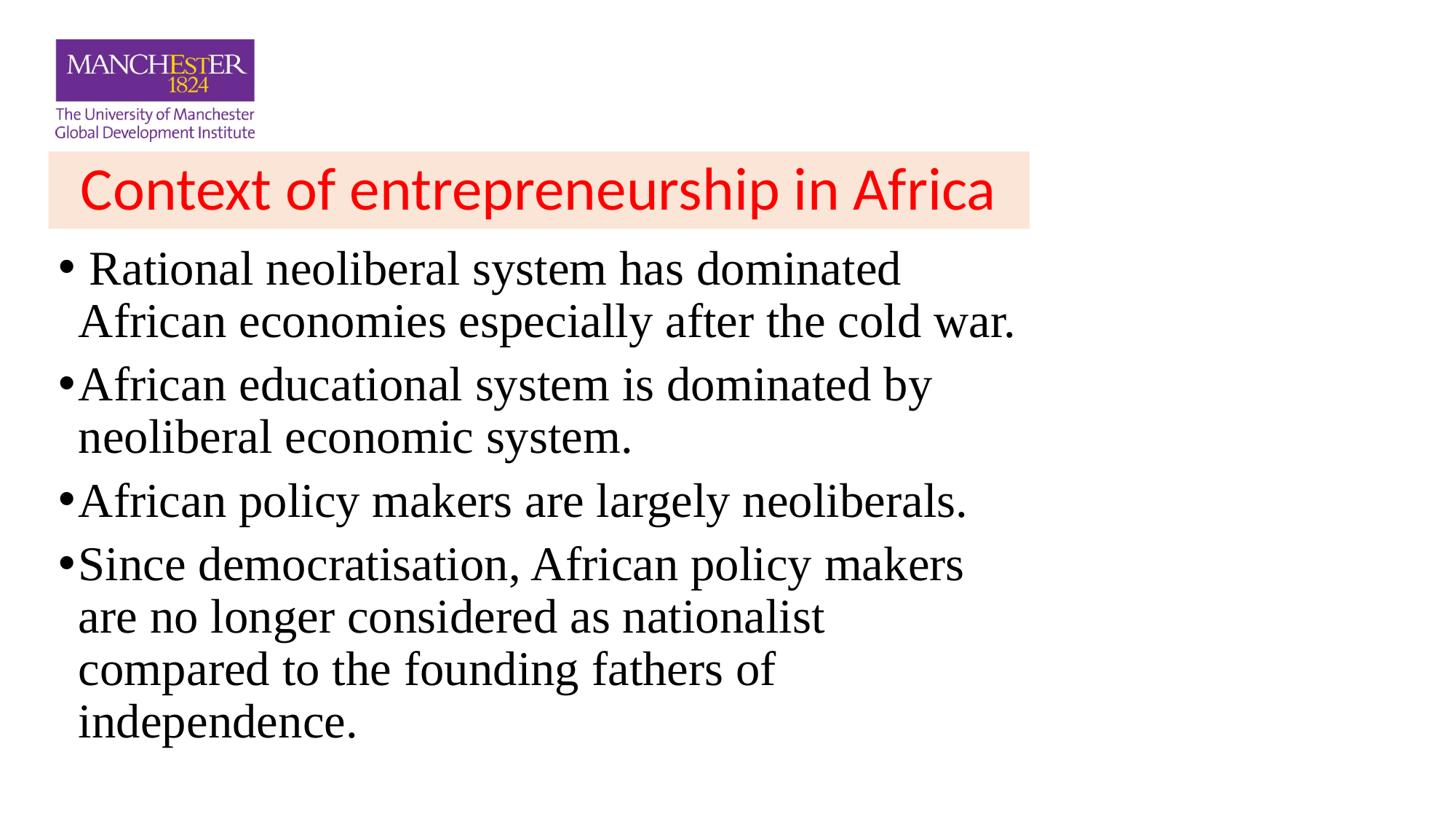

# Context of entrepreneurship in Africa
 Rational neoliberal system has dominated African economies especially after the cold war.
African educational system is dominated by neoliberal economic system.
African policy makers are largely neoliberals.
Since democratisation, African policy makers are no longer considered as nationalist compared to the founding fathers of independence.